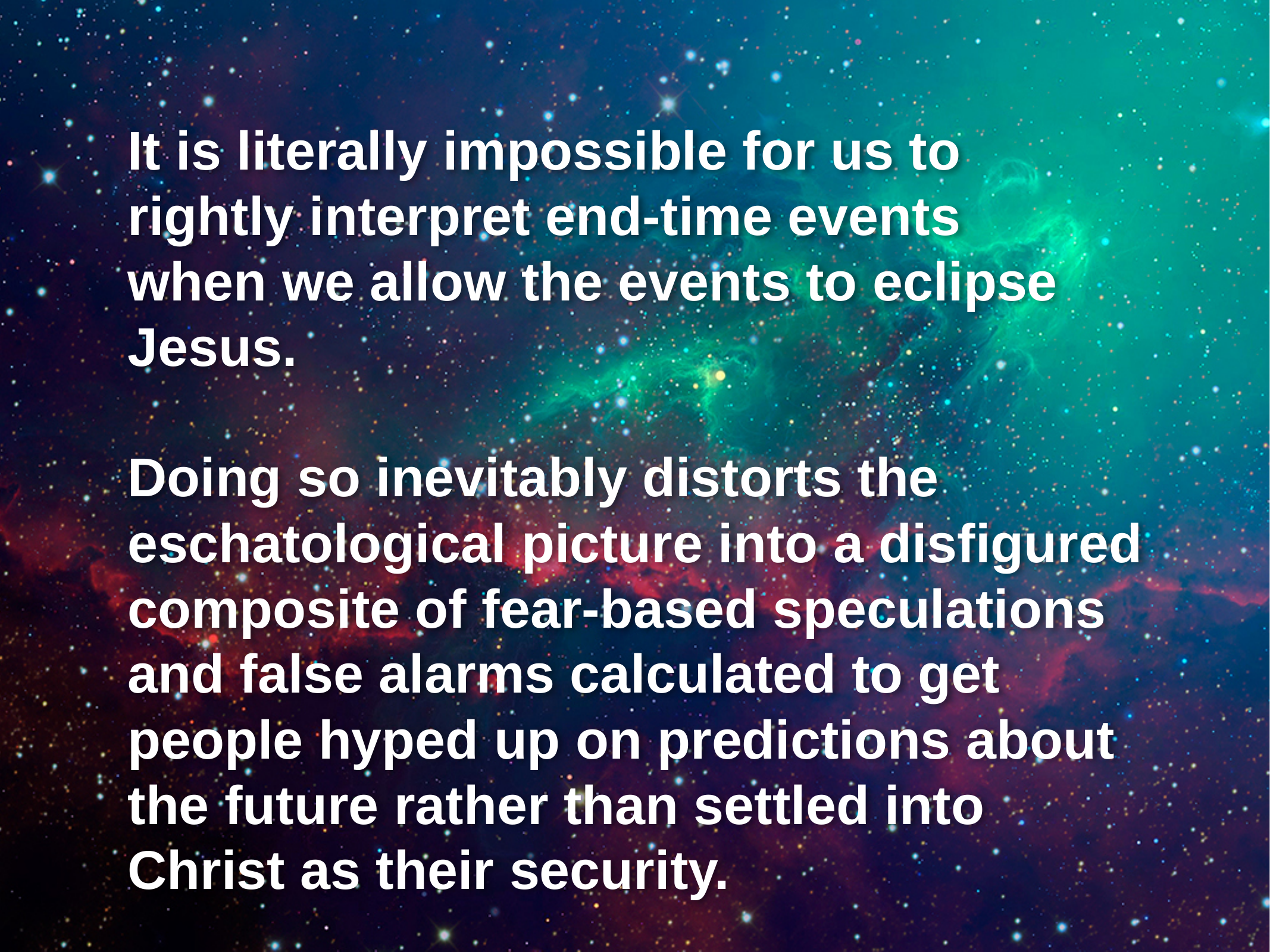

It is literally impossible for us to
rightly interpret end-time events
when we allow the events to eclipse Jesus.
Doing so inevitably distorts the eschatological picture into a disfigured composite of fear-based speculations
and false alarms calculated to get
people hyped up on predictions about
the future rather than settled into
Christ as their security.